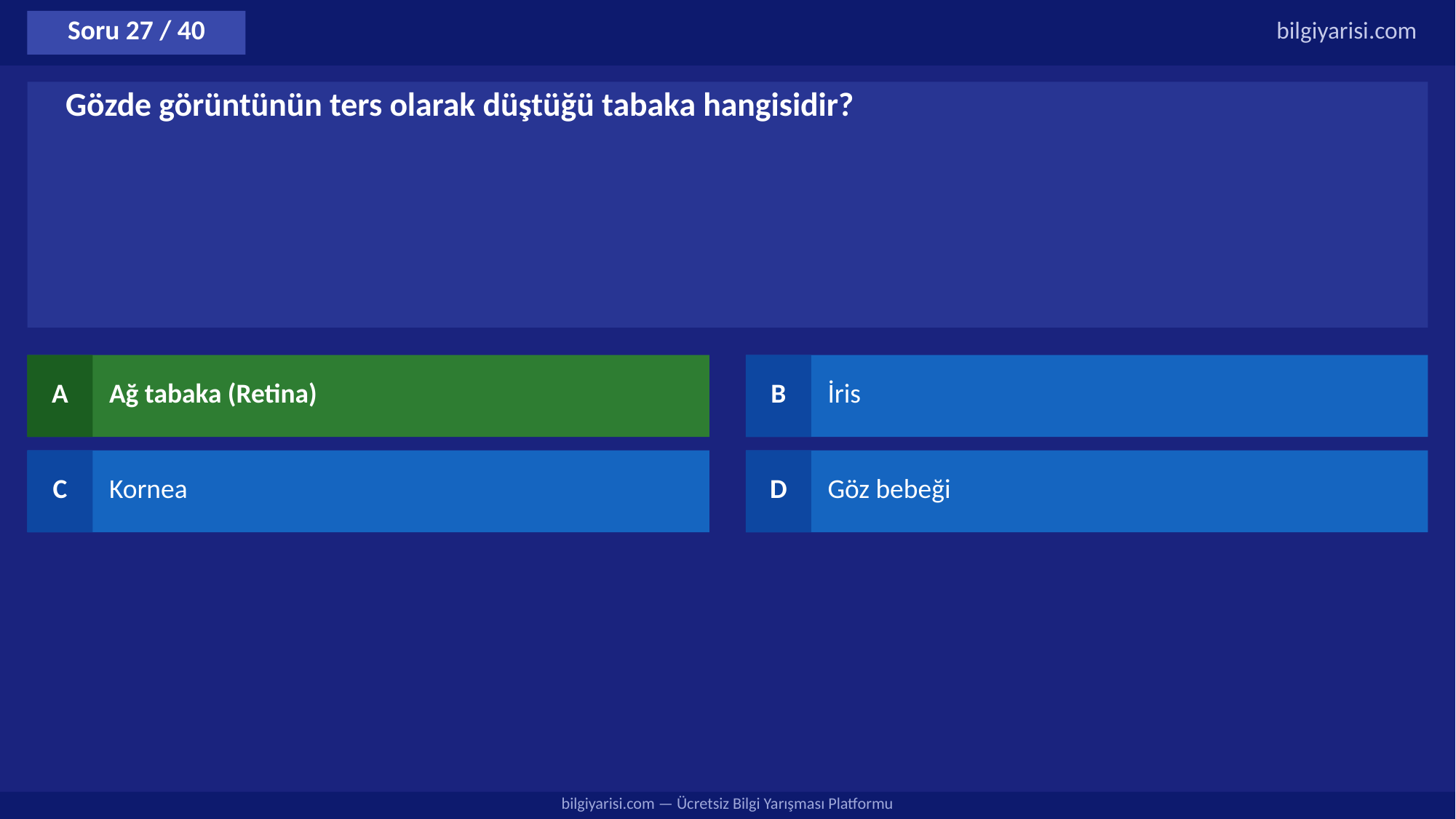

Soru 27 / 40
bilgiyarisi.com

Gözde görüntünün ters olarak düştüğü tabaka hangisidir?

A
Ağ tabaka (Retina)

B
İris

C
Kornea

D
Göz bebeği
bilgiyarisi.com — Ücretsiz Bilgi Yarışması Platformu